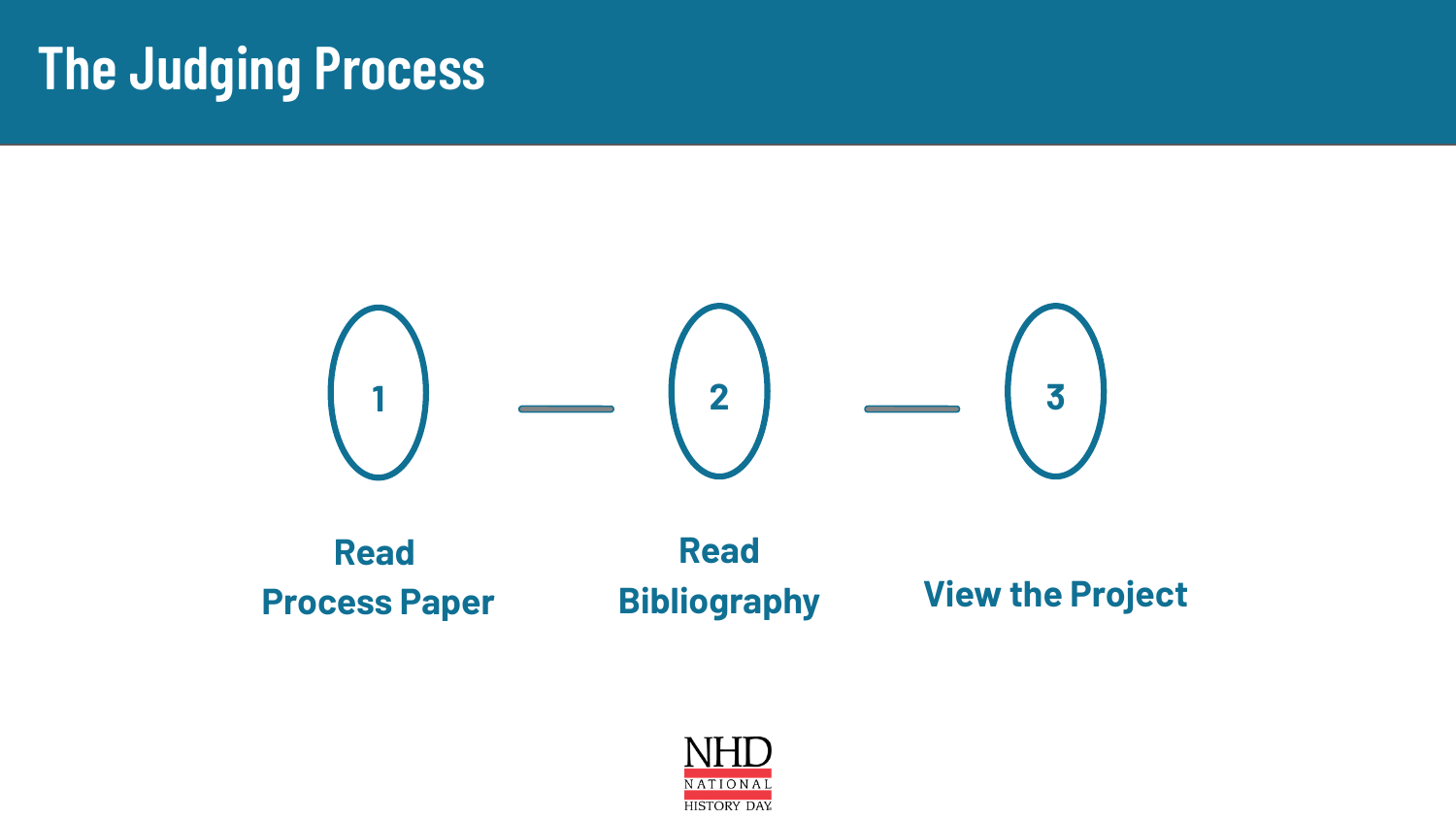

# The Judging Process

2
3
1

Read Bibliography
Read
Process Paper
View the Project